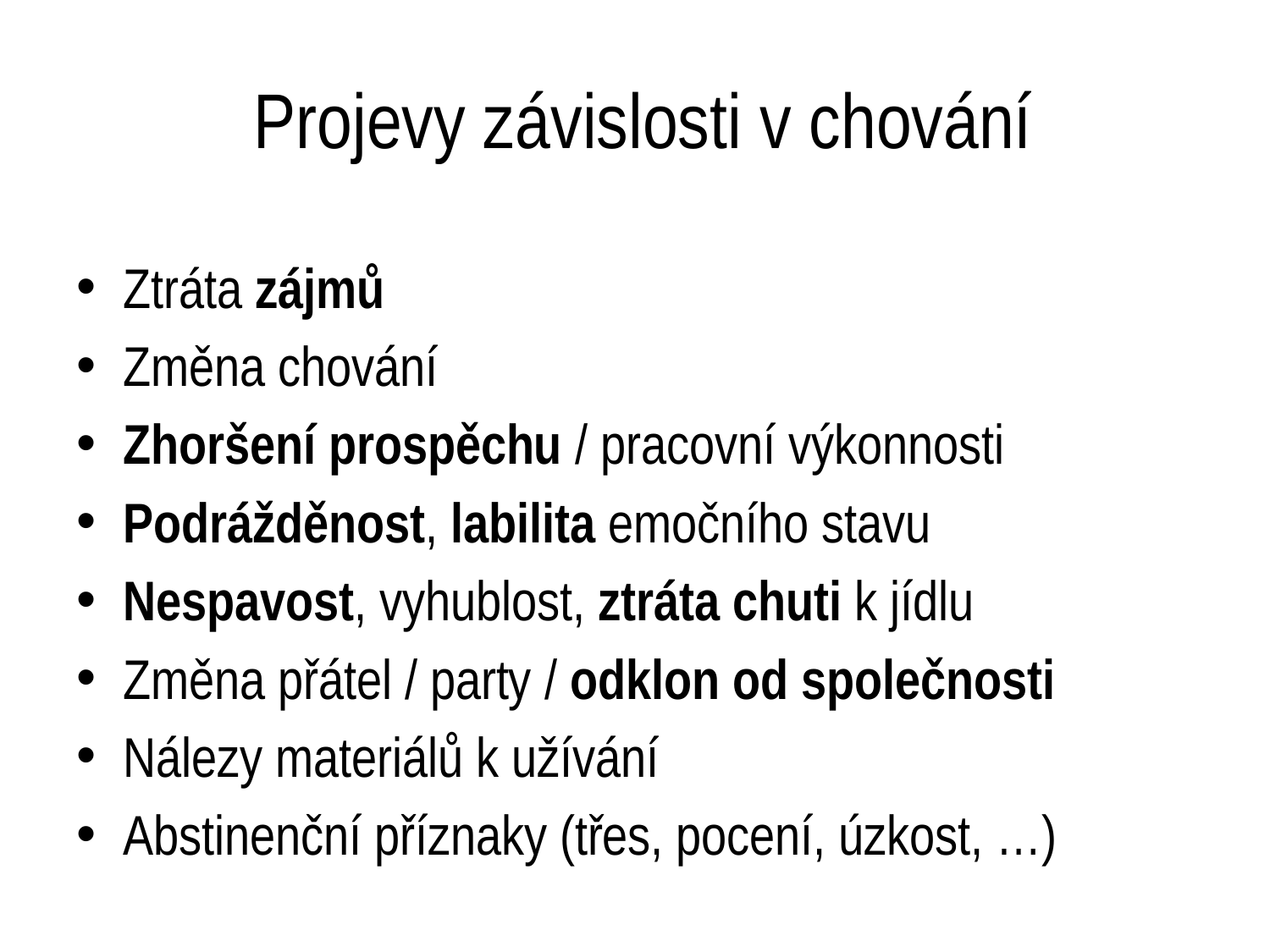

# Projevy závislosti v chování
Ztráta zájmů
Změna chování
Zhoršení prospěchu / pracovní výkonnosti
Podrážděnost, labilita emočního stavu
Nespavost, vyhublost, ztráta chuti k jídlu
Změna přátel / party / odklon od společnosti
Nálezy materiálů k užívání
Abstinenční příznaky (třes, pocení, úzkost, …)